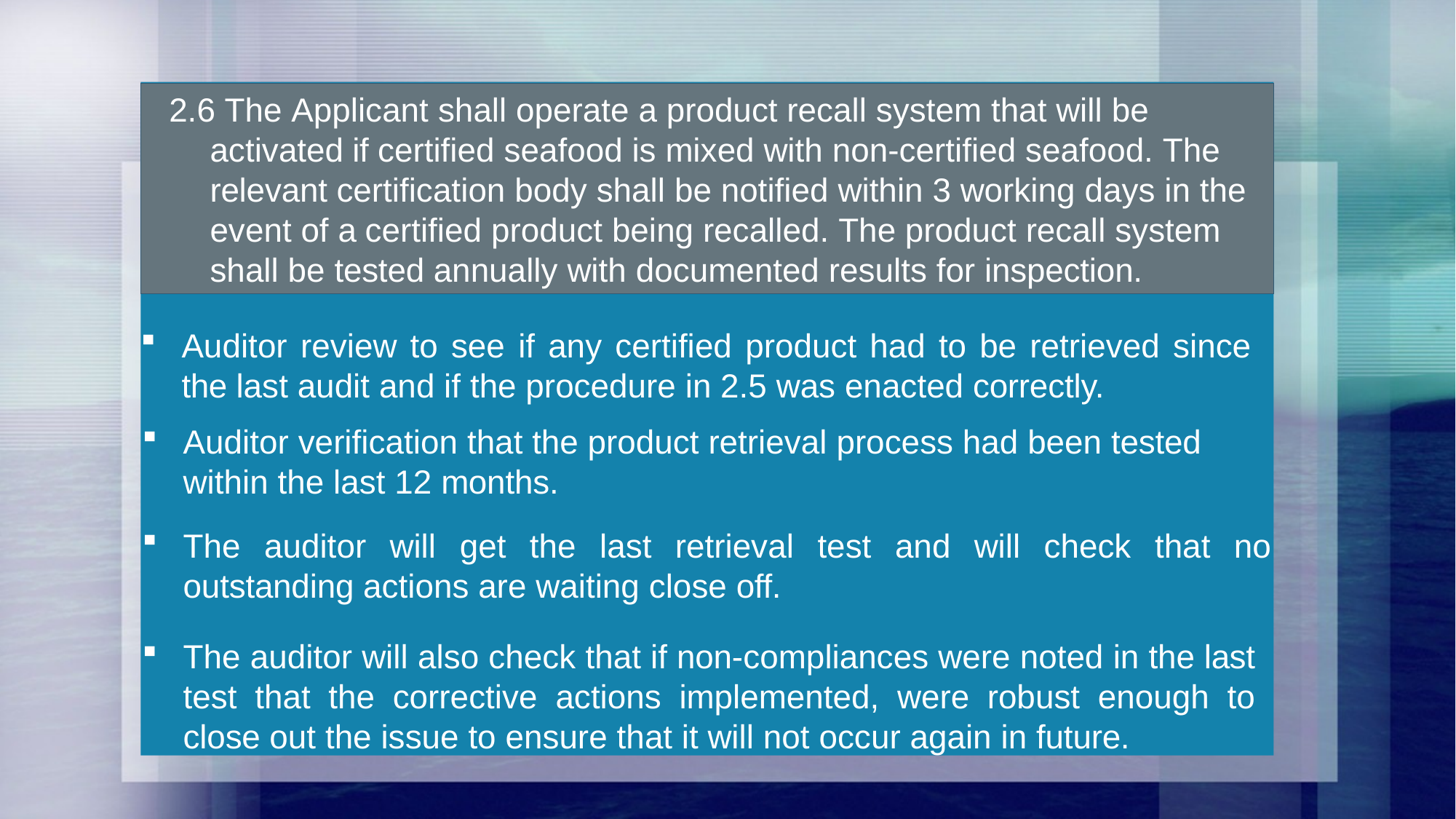

2.6 The Applicant shall operate a product recall system that will be activated if certified seafood is mixed with non-certified seafood. The relevant certification body shall be notified within 3 working days in the event of a certified product being recalled. The product recall system shall be tested annually with documented results for inspection.
2.6 The Applicant shall operate a product recall system that will be activated if certified seafood is mixed with non- certified seafood. The relevant certification body shall be notified within 3 working days in the event of a certified product being recalled. The product recall system shall be tested annually with documented results for inspection.

Auditor review to see if any certified product had to be retrieved since the last audit and if the procedure in 2.5 was enacted correctly.

Auditor verification that the product retrieval process had been tested
within the last 12 months.

The auditor will get the last retrieval test and will check that no outstanding actions are waiting close off.

The auditor will also check that if non-compliances were noted in the last test that the corrective actions implemented, were robust enough to close out the issue to ensure that it will not occur again in future.